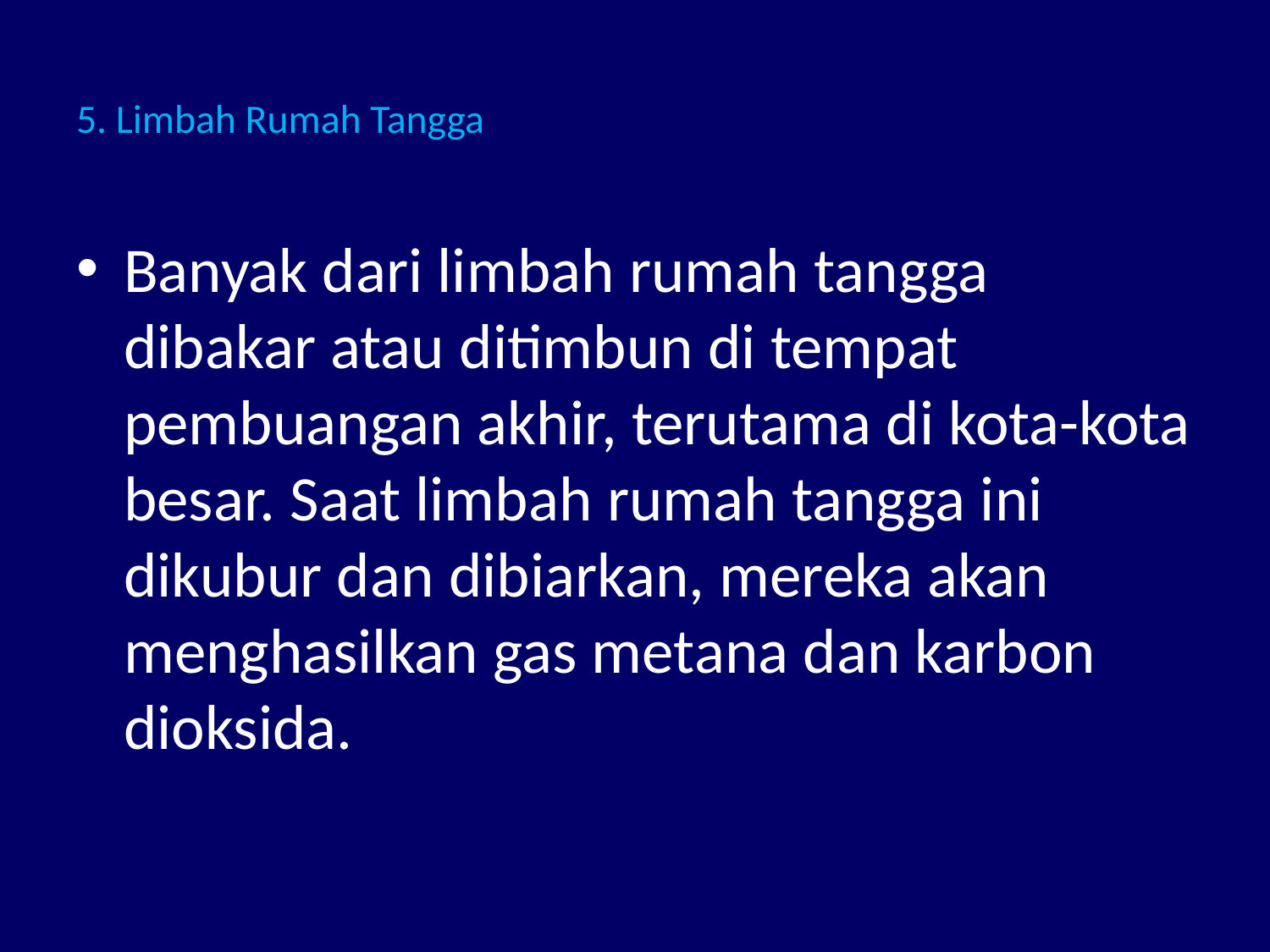

# 5. Limbah Rumah Tangga
Banyak dari limbah rumah tangga dibakar atau ditimbun di tempat pembuangan akhir, terutama di kota-kota besar. Saat limbah rumah tangga ini dikubur dan dibiarkan, mereka akan menghasilkan gas metana dan karbon dioksida.